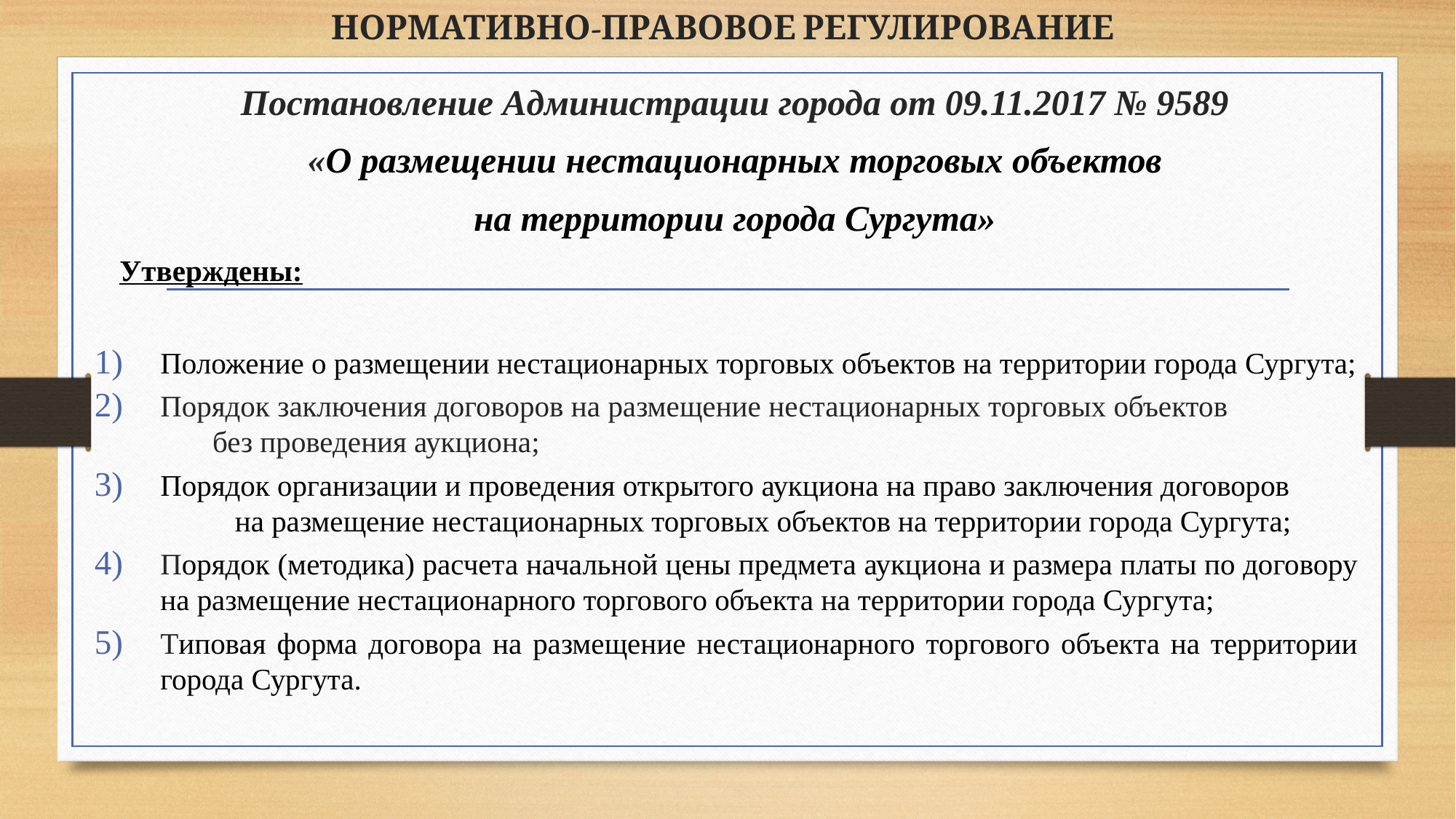

# НОРМАТИВНО-ПРАВОВОЕ РЕГУЛИРОВАНИЕ
Постановление Администрации города от 09.11.2017 № 9589
«О размещении нестационарных торговых объектов
на территории города Сургута»
Утверждены:

Положение о размещении нестационарных торговых объектов на территории города Сургута;
Порядок заключения договоров на размещение нестационарных торговых объектов                         без проведения аукциона;
Порядок организации и проведения открытого аукциона на право заключения договоров                    на размещение нестационарных торговых объектов на территории города Сургута;
Порядок (методика) расчета начальной цены предмета аукциона и размера платы по договору на размещение нестационарного торгового объекта на территории города Сургута;
Типовая форма договора на размещение нестационарного торгового объекта на территории города Сургута.